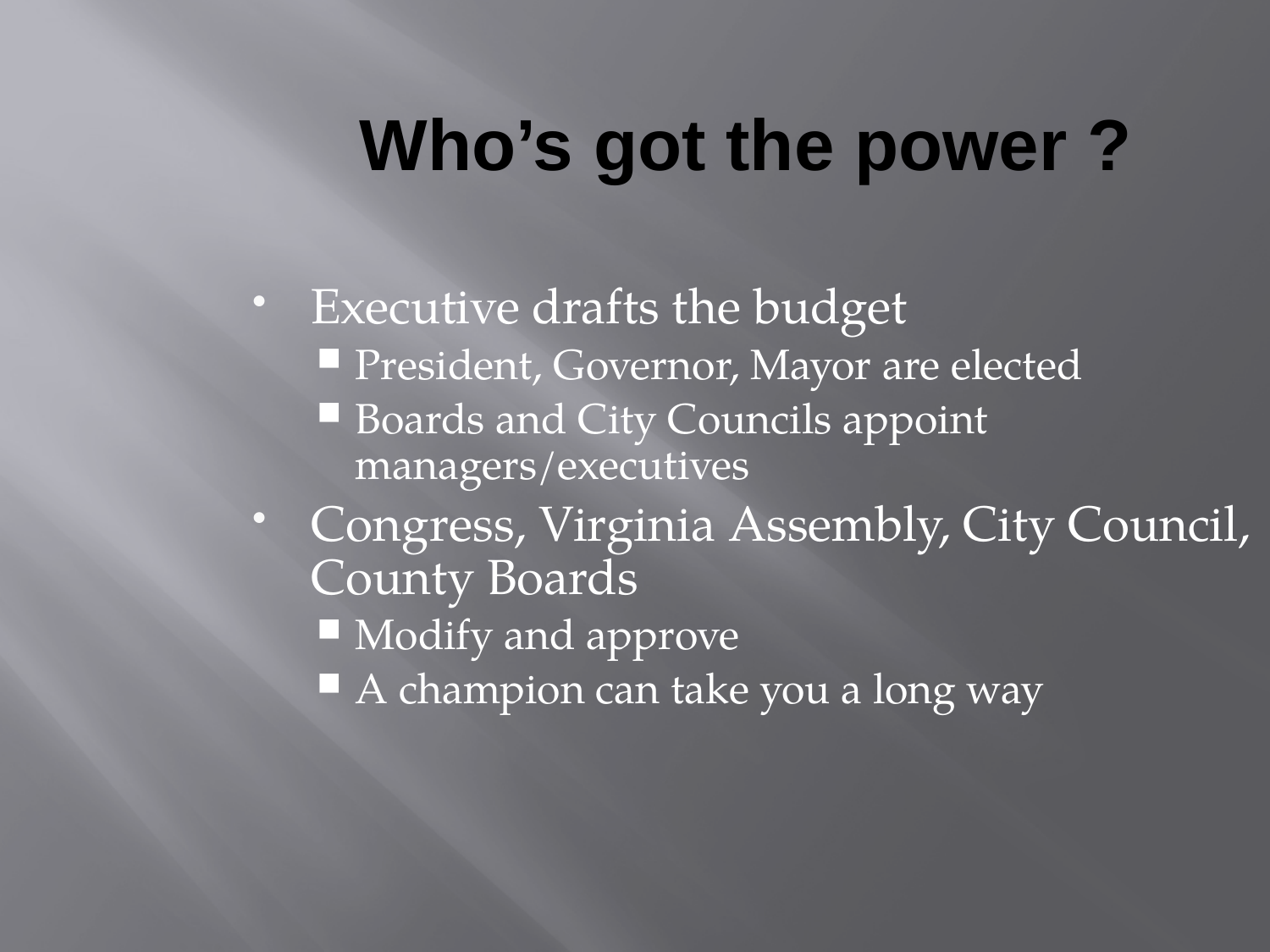

Who’s got the power ?
Executive drafts the budget
President, Governor, Mayor are elected
Boards and City Councils appoint managers/executives
Congress, Virginia Assembly, City Council, County Boards
Modify and approve
A champion can take you a long way